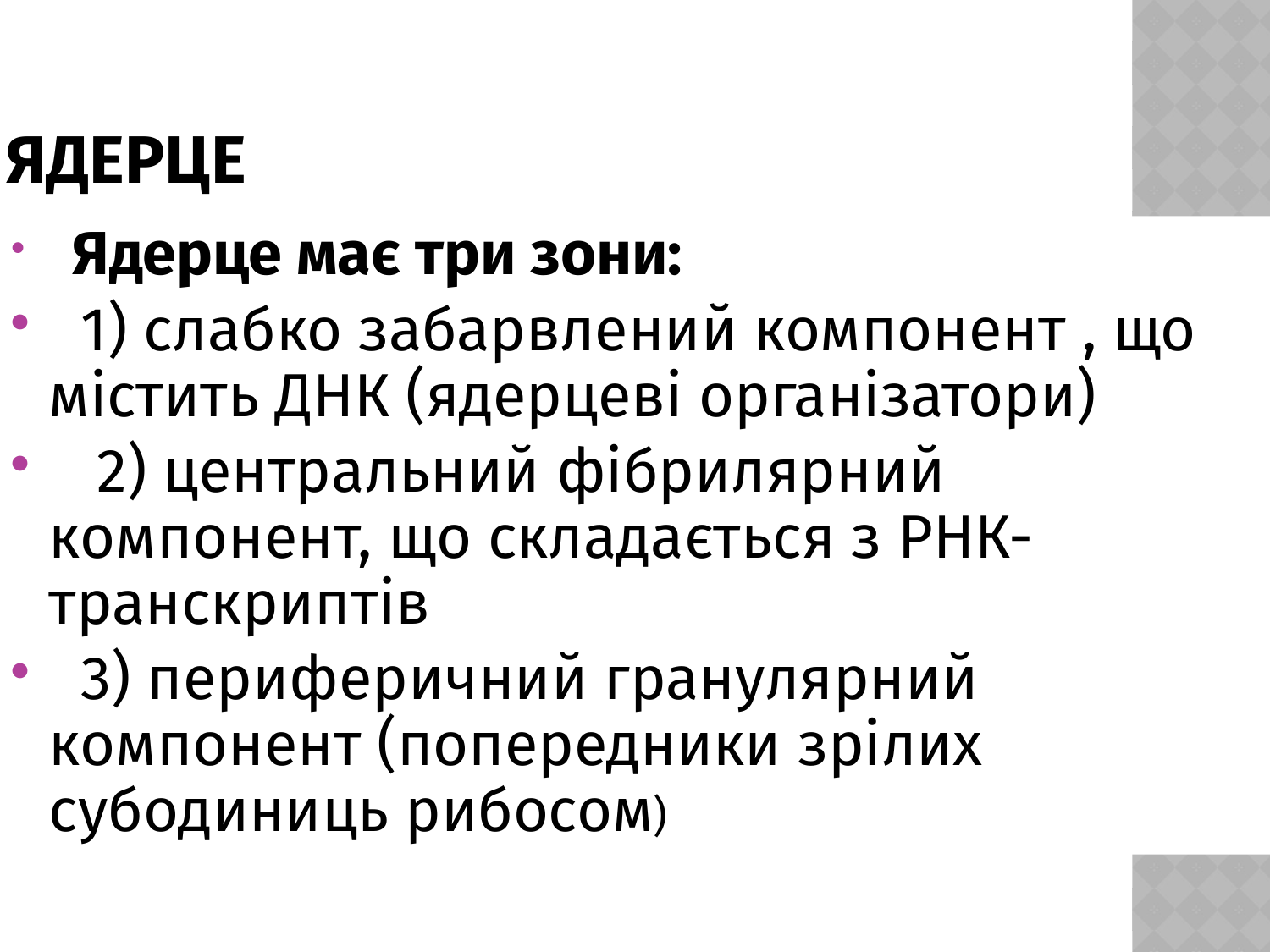

Ядерце
  Ядерце має три зони:
  1) слабко забарвлений компонент , що містить ДНК (ядерцеві організатори)
   2) центральний фібрилярний компонент, що складається з РНК-транскриптів
  3) периферичний гранулярний компонент (попередники зрілих субодиниць рибосом)